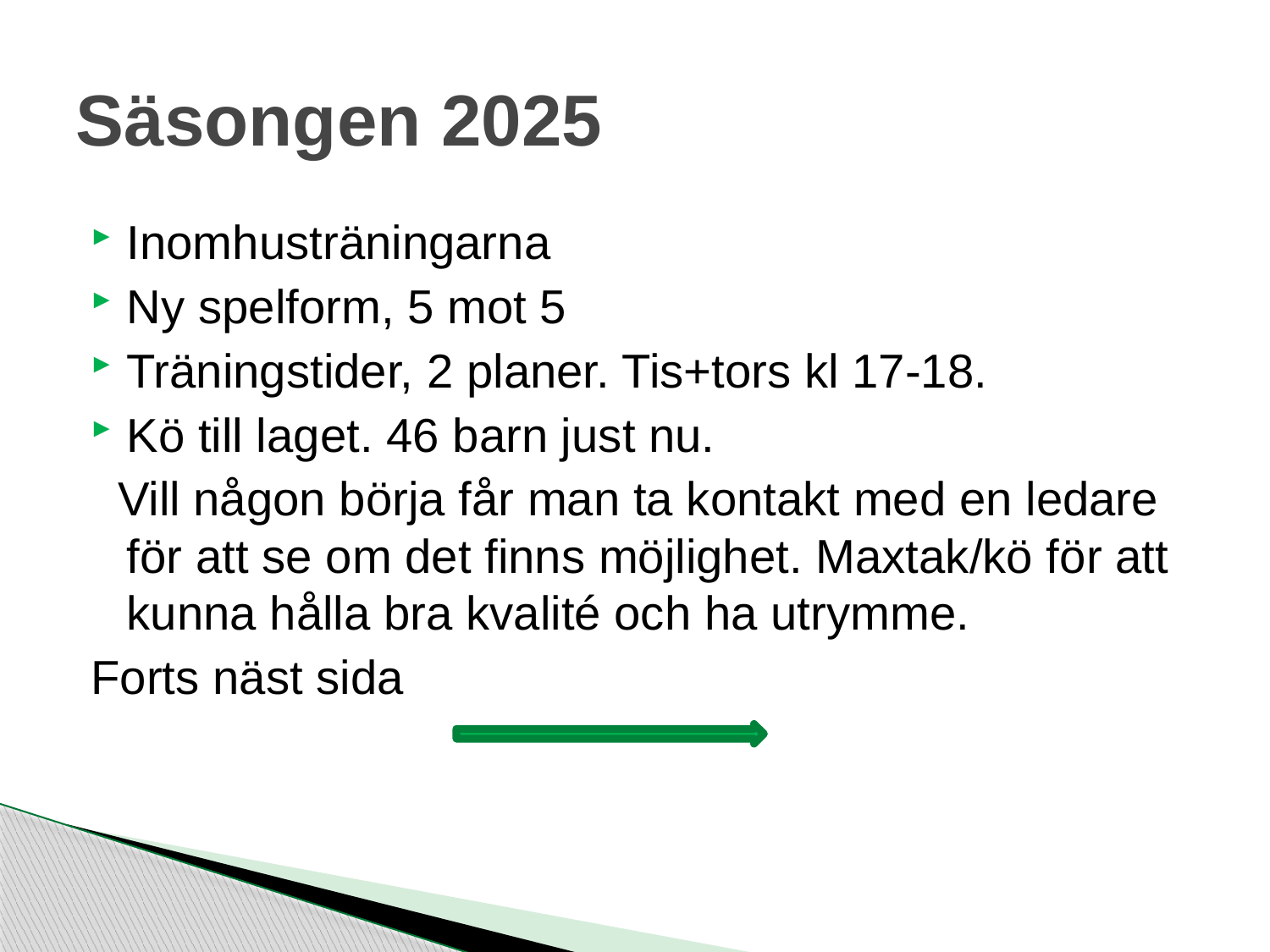

# Säsongen 2025
Inomhusträningarna
Ny spelform, 5 mot 5
Träningstider, 2 planer. Tis+tors kl 17-18.
Kö till laget. 46 barn just nu.
  Vill någon börja får man ta kontakt med en ledare för att se om det finns möjlighet. Maxtak/kö för att kunna hålla bra kvalité och ha utrymme.
Forts näst sida